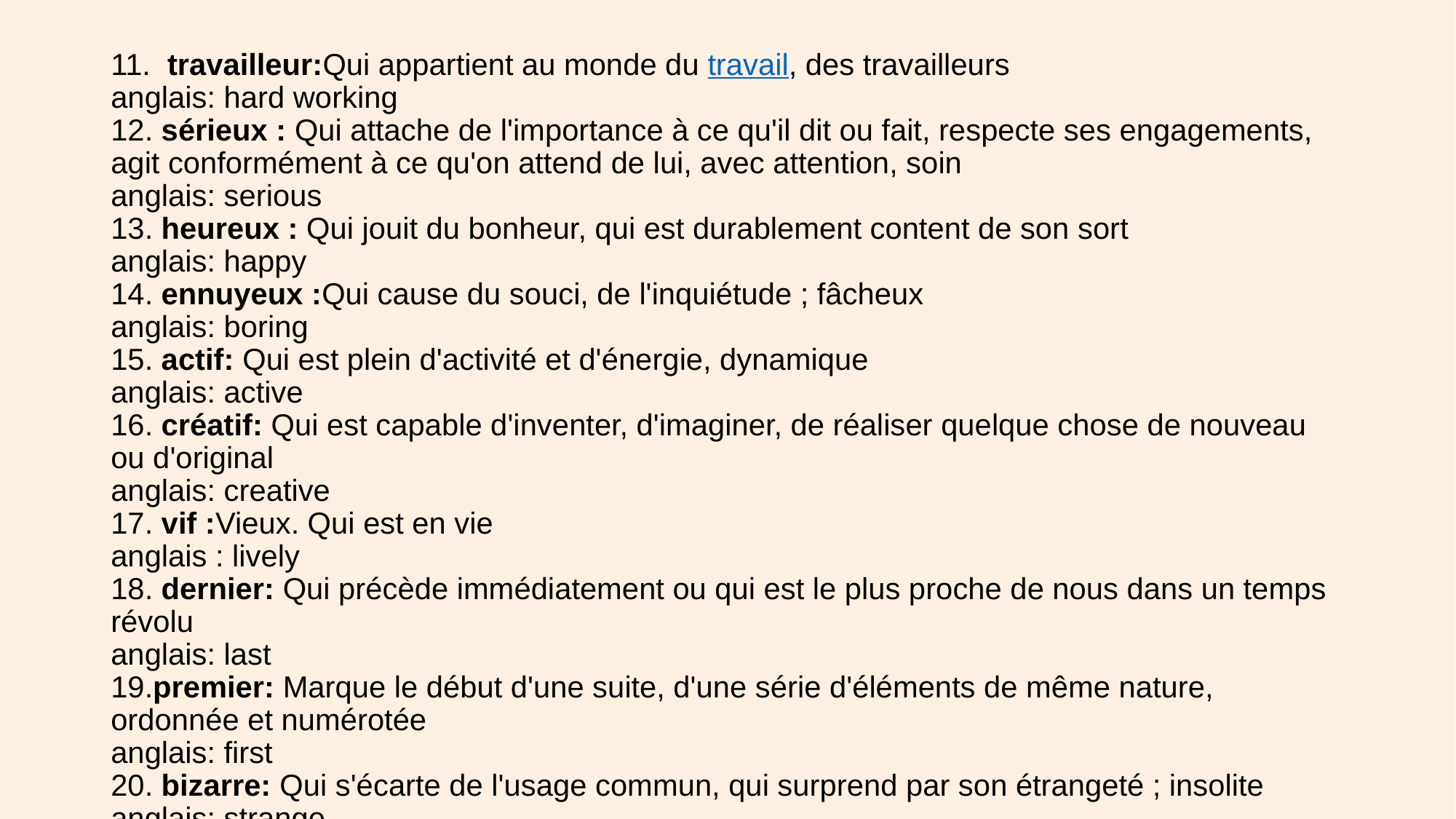

# 11.  travailleur:Qui appartient au monde du travail, des travailleurs anglais: hard working 12. sérieux : Qui attache de l'importance à ce qu'il dit ou fait, respecte ses engagements, agit conformément à ce qu'on attend de lui, avec attention, soin anglais: serious 13. heureux : Qui jouit du bonheur, qui est durablement content de son sort anglais: happy 14. ennuyeux :Qui cause du souci, de l'inquiétude ; fâcheux anglais: boring 15. actif: Qui est plein d'activité et d'énergie, dynamique  anglais: active 16. créatif: Qui est capable d'inventer, d'imaginer, de réaliser quelque chose de nouveau ou d'original anglais: creative 17. vif :Vieux. Qui est en vie anglais : lively 18. dernier: Qui précède immédiatement ou qui est le plus proche de nous dans un temps révolu anglais: last 19.premier: Marque le début d'une suite, d'une série d'éléments de même nature, ordonnée et numérotée anglais: first 20. bizarre: Qui s'écarte de l'usage commun, qui surprend par son étrangeté ; insolite anglais: strange